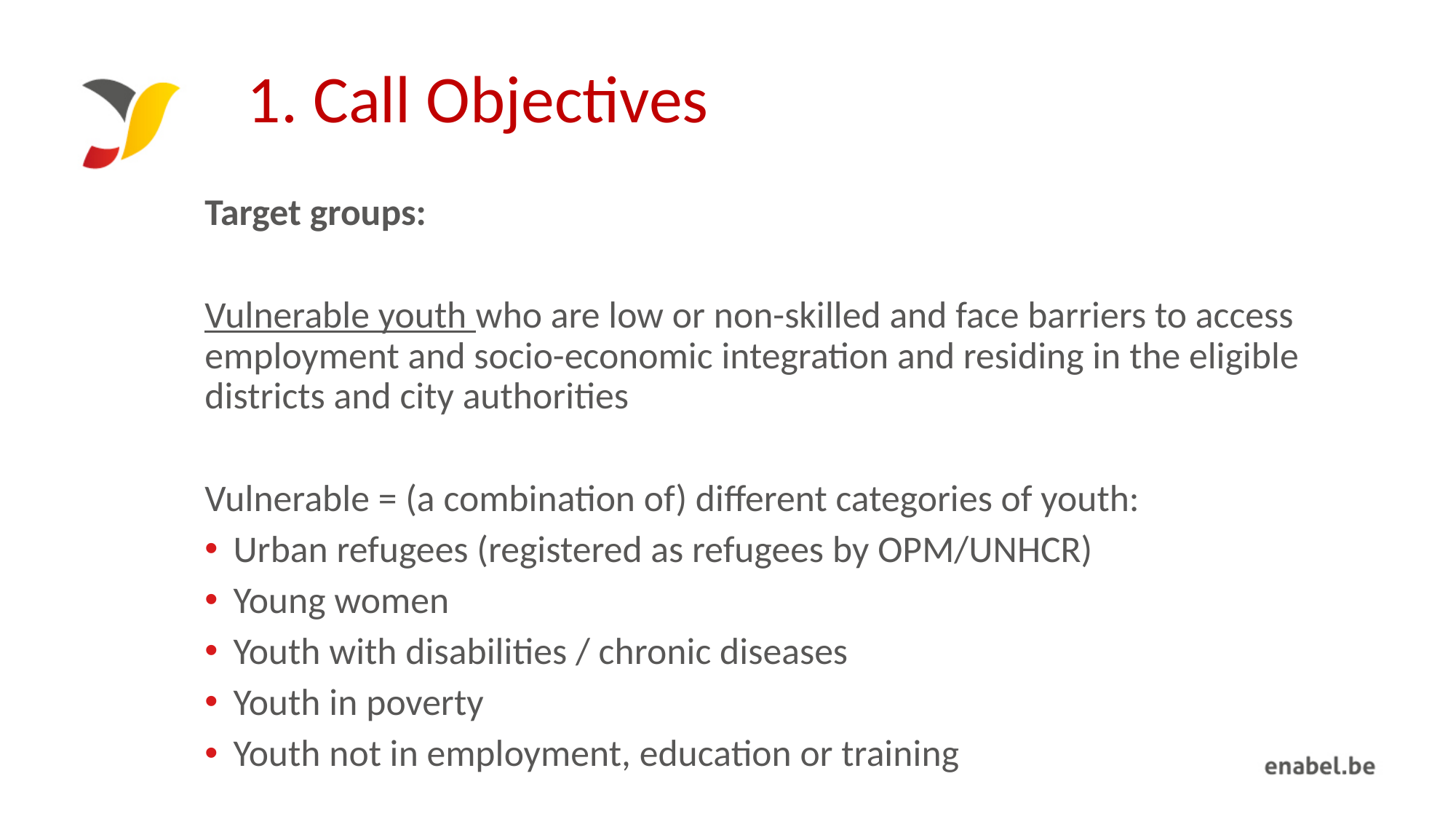

# 1. Call Objectives
Target groups:

Vulnerable youth who are low or non-skilled and face barriers to access employment and socio-economic integration and residing in the eligible districts and city authorities

Vulnerable = (a combination of) different categories of youth:
Urban refugees (registered as refugees by OPM/UNHCR)
Young women
Youth with disabilities / chronic diseases
Youth in poverty
Youth not in employment, education or training